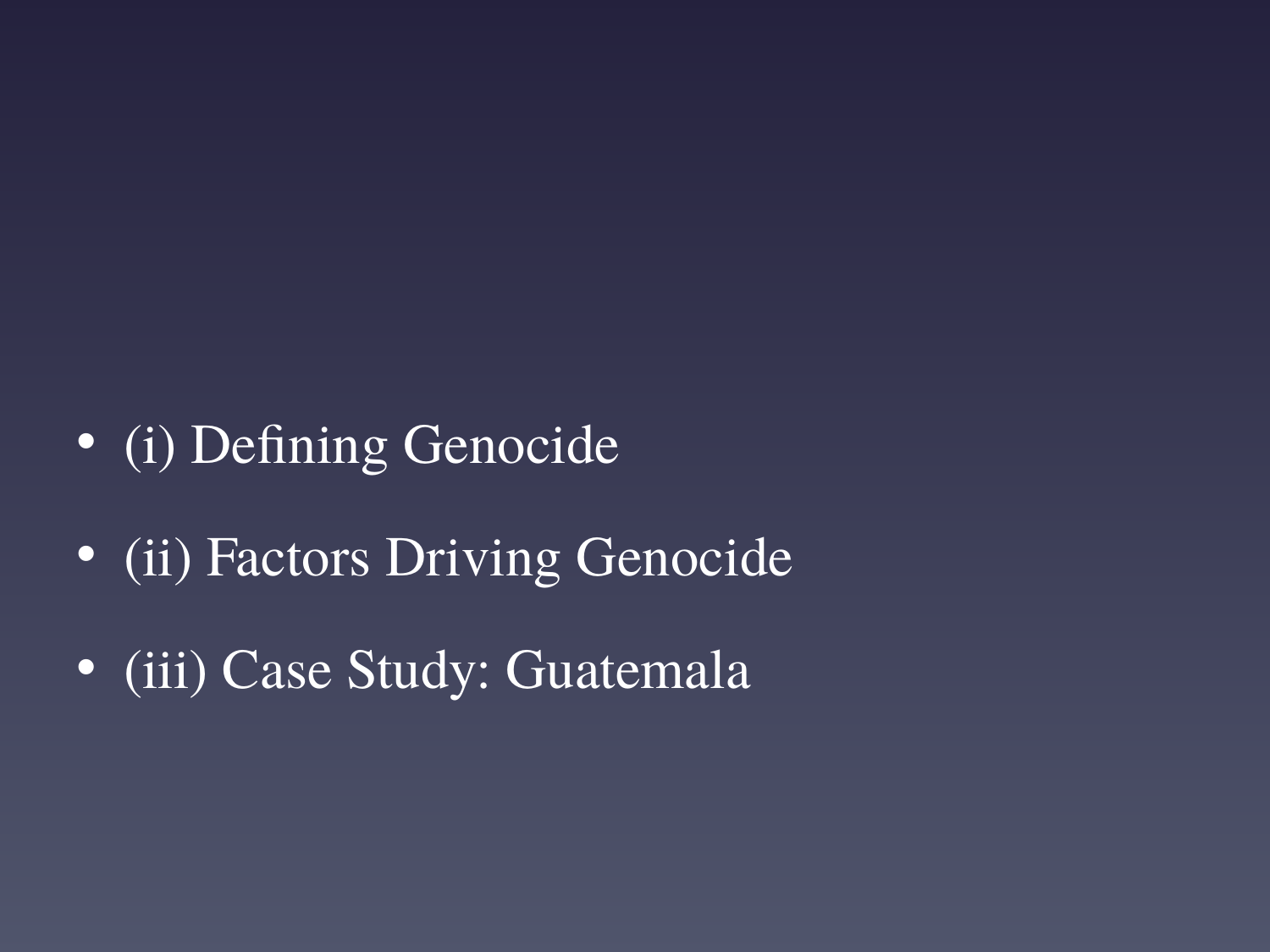

#
(i) Defining Genocide
(ii) Factors Driving Genocide
(iii) Case Study: Guatemala